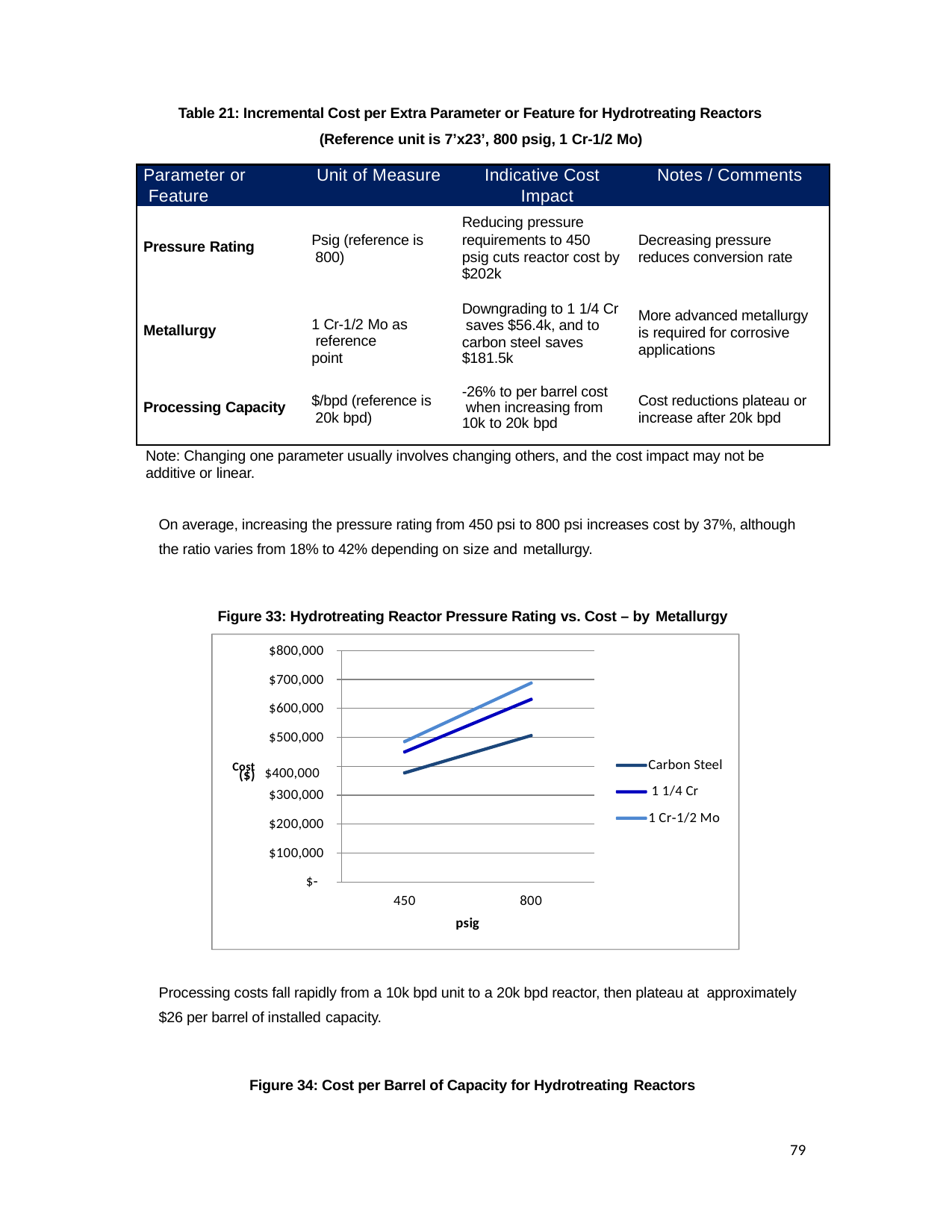

Table 21: Incremental Cost per Extra Parameter or Feature for Hydrotreating Reactors  (Reference unit is 7’x23’, 800 psig, 1 Cr-1/2 Mo)
| Parameter or Feature | Unit of Measure | Indicative Cost Impact | Notes / Comments |
| --- | --- | --- | --- |
|  |  | Reducing pressure |  |
| Pressure Rating | Psig (reference is 800) | requirements to 450 psig cuts reactor cost by | Decreasing pressure reduces conversion rate |
|  |  | $202k |  |
| Metallurgy | 1 Cr-1/2 Mo as reference point | Downgrading to 1 1/4 Cr saves $56.4k, and to carbon steel saves $181.5k | More advanced metallurgy is required for corrosive applications |
| Processing Capacity | $/bpd (reference is 20k bpd) | -26% to per barrel cost when increasing from 10k to 20k bpd | Cost reductions plateau or increase after 20k bpd |
Note: Changing one parameter usually involves changing others, and the cost impact may not be  additive or linear.

On average, increasing the pressure rating from 450 psi to 800 psi increases cost by 37%, although  the ratio varies from 18% to 42% depending on size and metallurgy.
Figure 33: Hydrotreating Reactor Pressure Rating vs. Cost – by Metallurgy

$800,000
$700,000
$600,000
$500,000

Carbon Steel  1 1/4 Cr
1 Cr‐1/2 Mo
Cost  $400,000

($)

$300,000

$200,000

$100,000
$‐

450
800
psig
Processing costs fall rapidly from a 10k bpd unit to a 20k bpd reactor, then plateau at approximately
$26 per barrel of installed capacity.
Figure 34: Cost per Barrel of Capacity for Hydrotreating Reactors
79